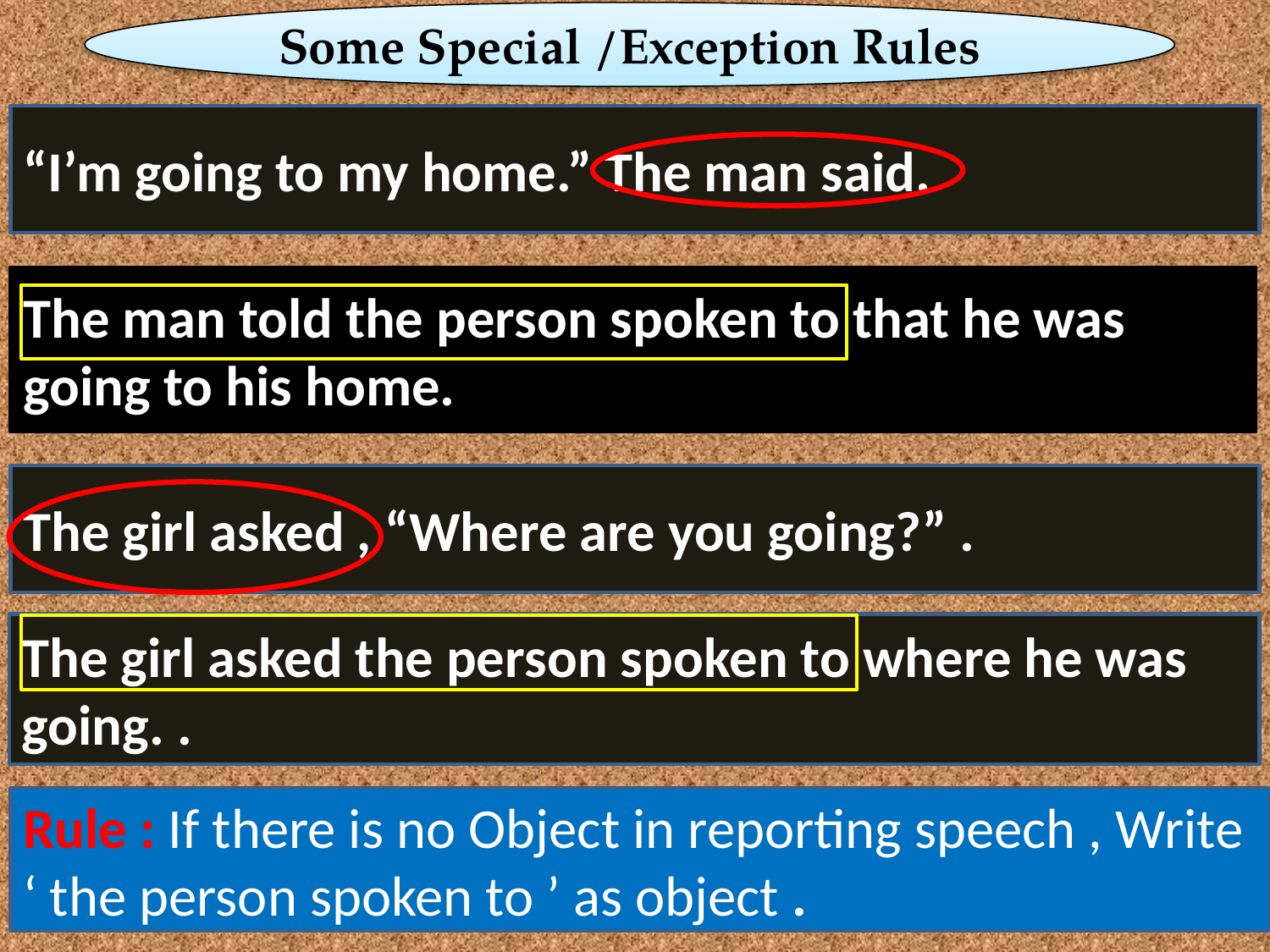

Some Special /Exception Rules
“I’m going to my home.” The man said.

The man told the person spoken to that he was going to his home.

The girl asked , “Where are you going?” .

The girl asked the person spoken to where he was going. .

Rule : If there is no Object in reporting speech , Write  ‘ the person spoken to ’ as object .